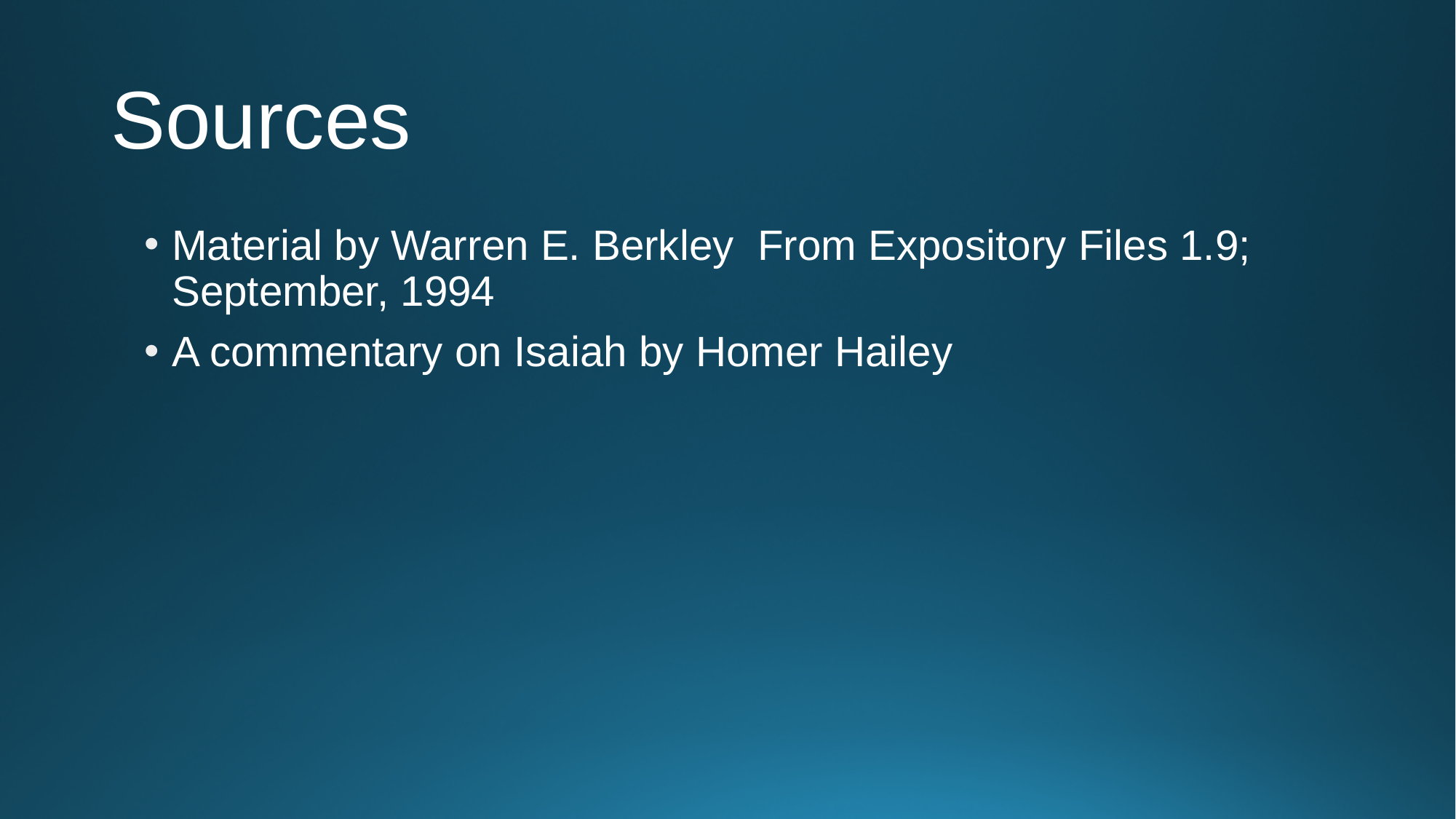

# Sources
Material by Warren E. Berkley  From Expository Files 1.9; September, 1994
A commentary on Isaiah by Homer Hailey